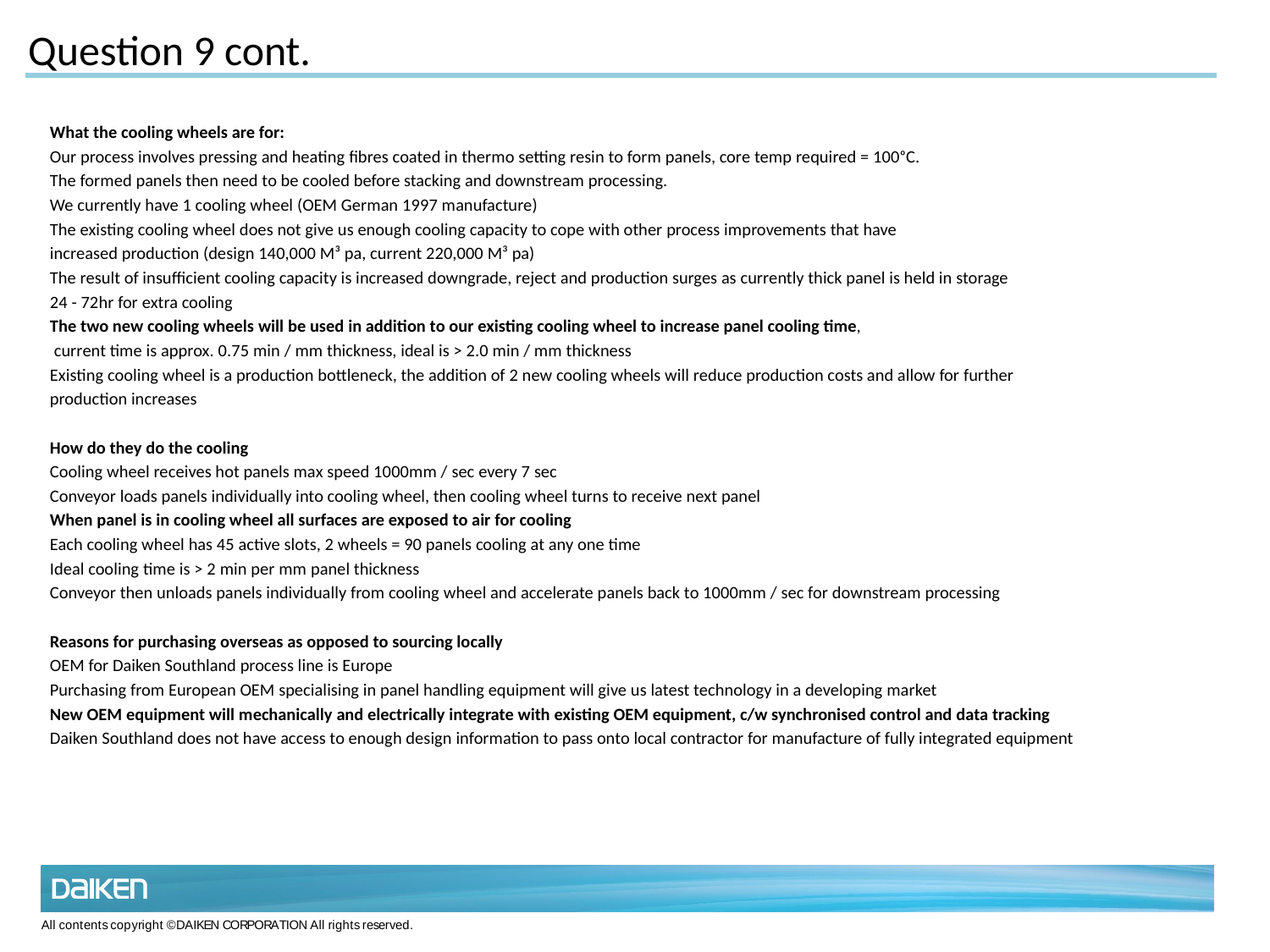

Question 9 cont.
What the cooling wheels are for:
Our process involves pressing and heating fibres coated in thermo setting resin to form panels, core temp required = 100ᵒC.
The formed panels then need to be cooled before stacking and downstream processing.
We currently have 1 cooling wheel (OEM German 1997 manufacture)
The existing cooling wheel does not give us enough cooling capacity to cope with other process improvements that have
increased production (design 140,000 M³ pa, current 220,000 M³ pa)
The result of insufficient cooling capacity is increased downgrade, reject and production surges as currently thick panel is held in storage
24 - 72hr for extra cooling
The two new cooling wheels will be used in addition to our existing cooling wheel to increase panel cooling time,
 current time is approx. 0.75 min / mm thickness, ideal is > 2.0 min / mm thickness
Existing cooling wheel is a production bottleneck, the addition of 2 new cooling wheels will reduce production costs and allow for further
production increases

How do they do the cooling
Cooling wheel receives hot panels max speed 1000mm / sec every 7 sec
Conveyor loads panels individually into cooling wheel, then cooling wheel turns to receive next panel
When panel is in cooling wheel all surfaces are exposed to air for cooling
Each cooling wheel has 45 active slots, 2 wheels = 90 panels cooling at any one time
Ideal cooling time is > 2 min per mm panel thickness
Conveyor then unloads panels individually from cooling wheel and accelerate panels back to 1000mm / sec for downstream processing

Reasons for purchasing overseas as opposed to sourcing locally
OEM for Daiken Southland process line is Europe
Purchasing from European OEM specialising in panel handling equipment will give us latest technology in a developing market
New OEM equipment will mechanically and electrically integrate with existing OEM equipment, c/w synchronised control and data tracking
Daiken Southland does not have access to enough design information to pass onto local contractor for manufacture of fully integrated equipment